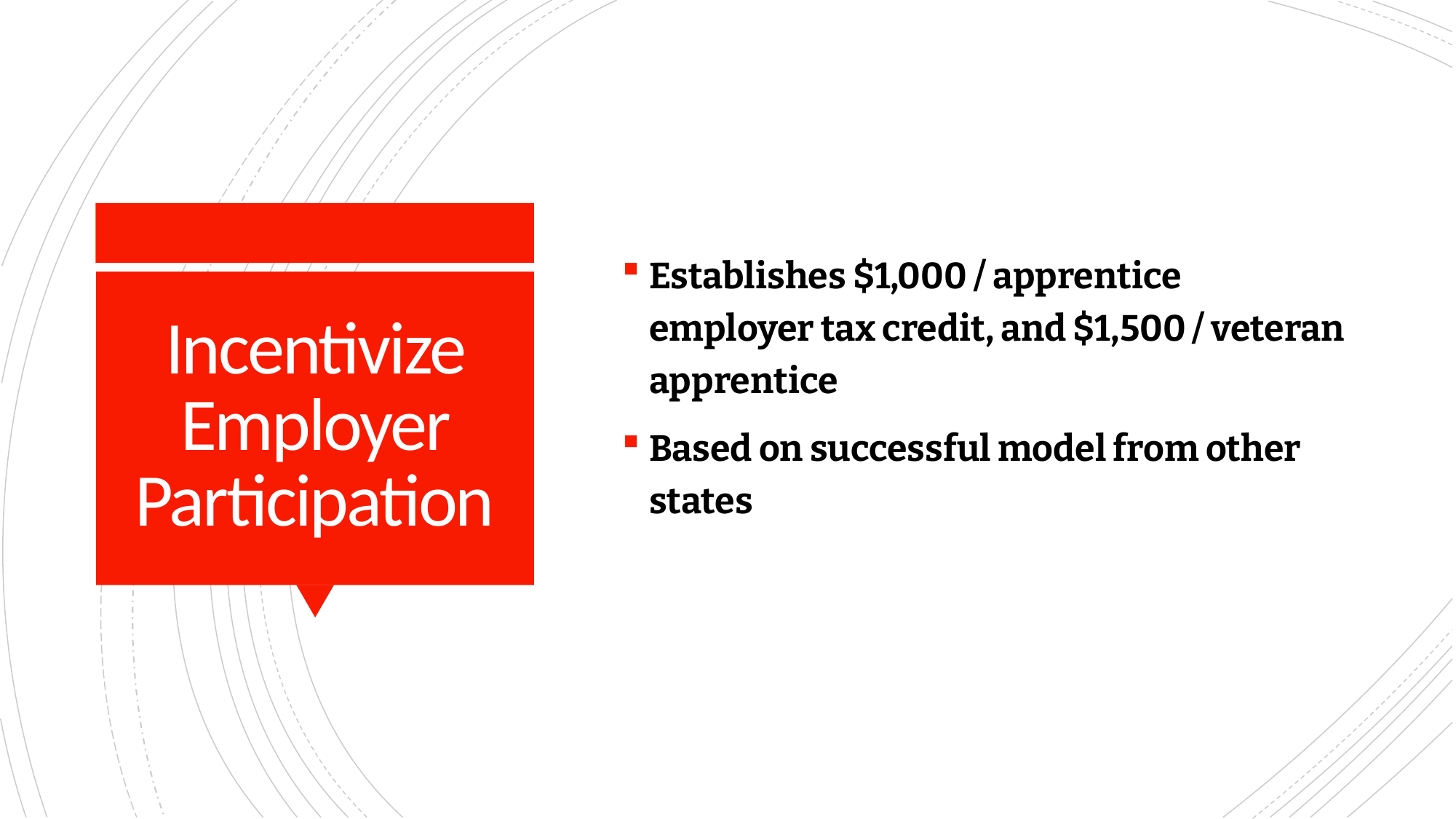

Establishes $1,000 / apprentice employer tax credit, and $1,500 / veteran apprentice
Based on successful model from other states

# Incentivize Employer Participation